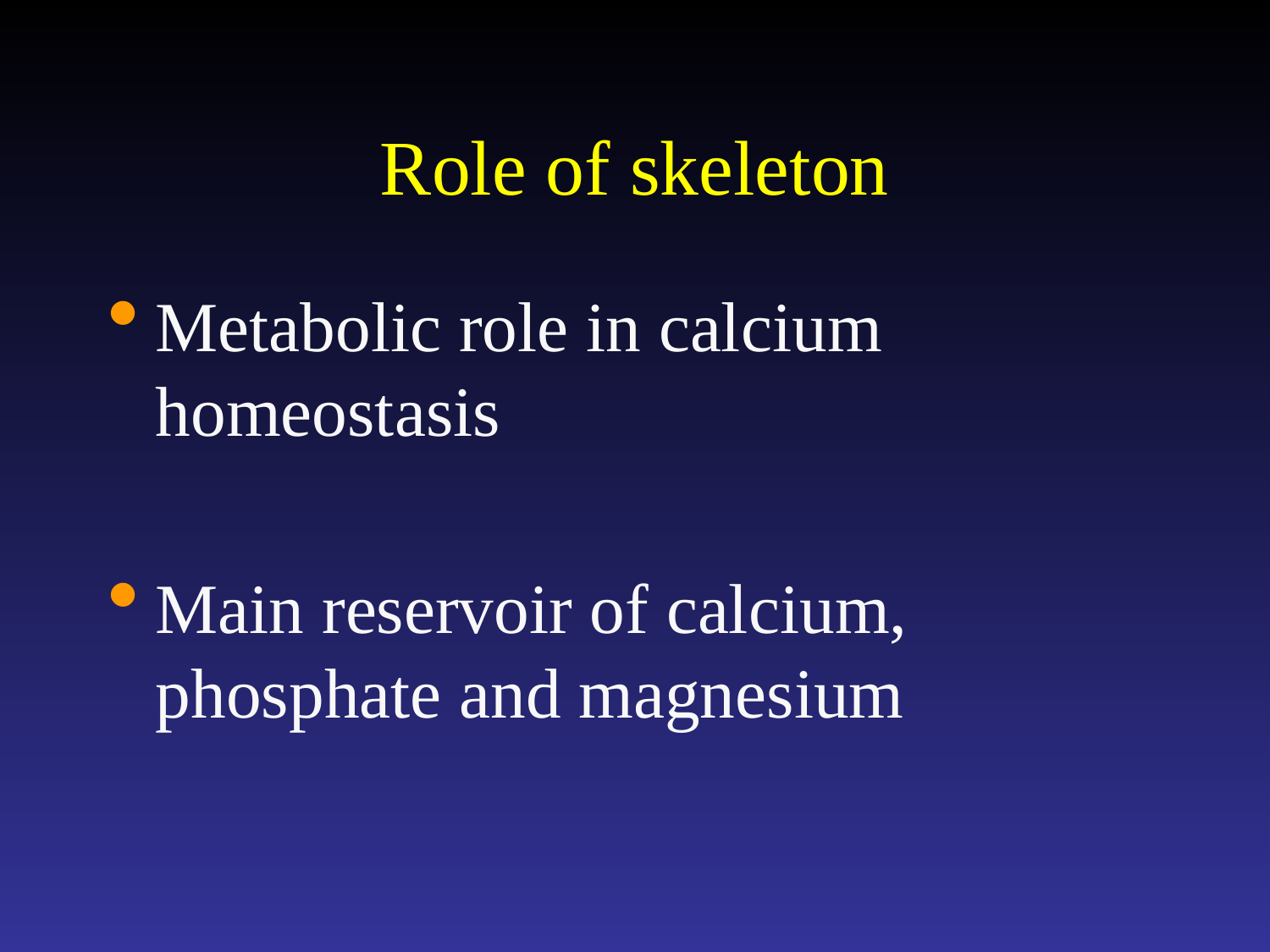

# Role of skeleton
Metabolic role in calcium homeostasis

Main reservoir of calcium, phosphate and magnesium